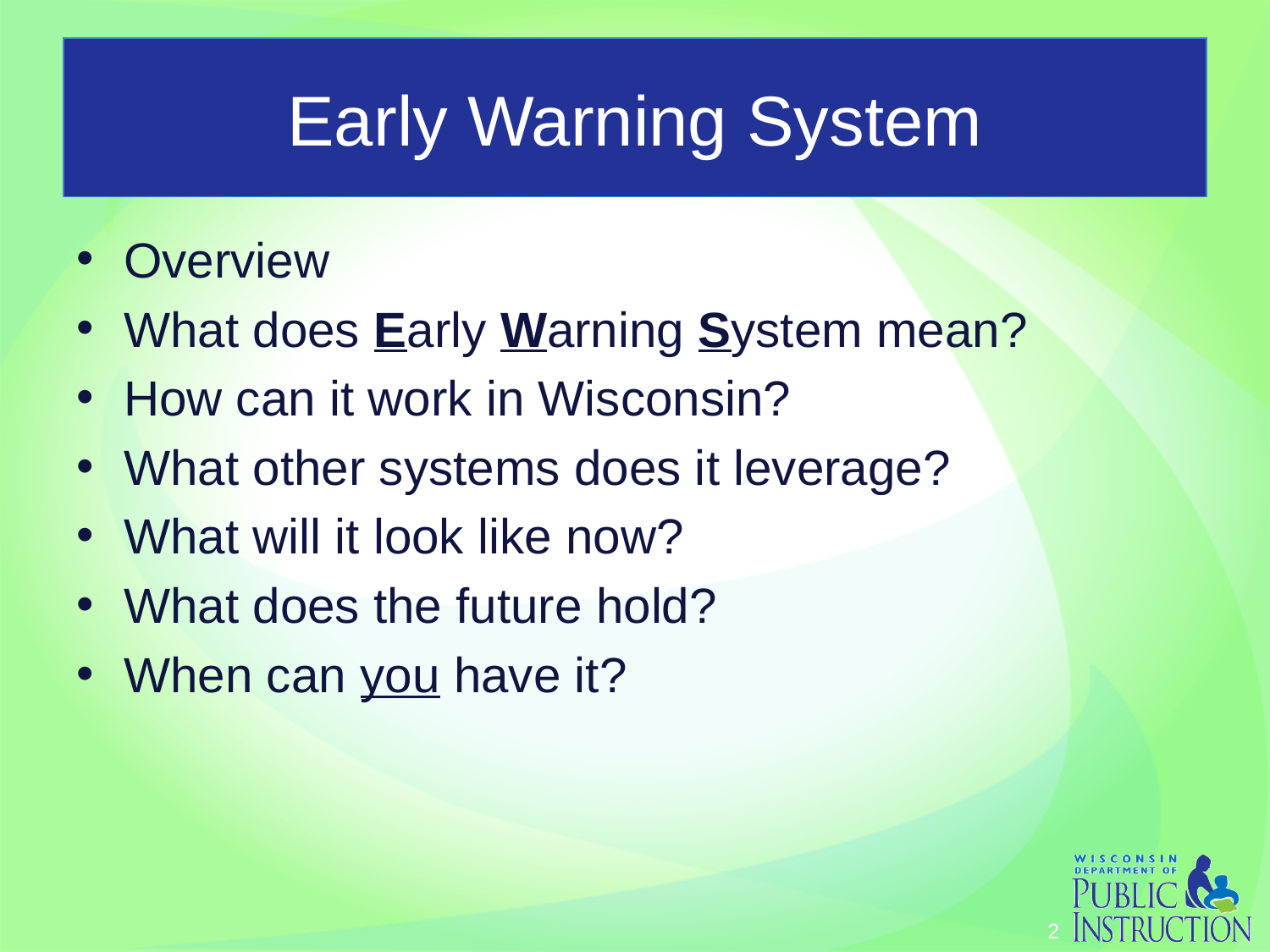

# Early Warning System
Overview
What does Early Warning System mean?
How can it work in Wisconsin?
What other systems does it leverage?
What will it look like now?
What does the future hold?
When can you have it?
2